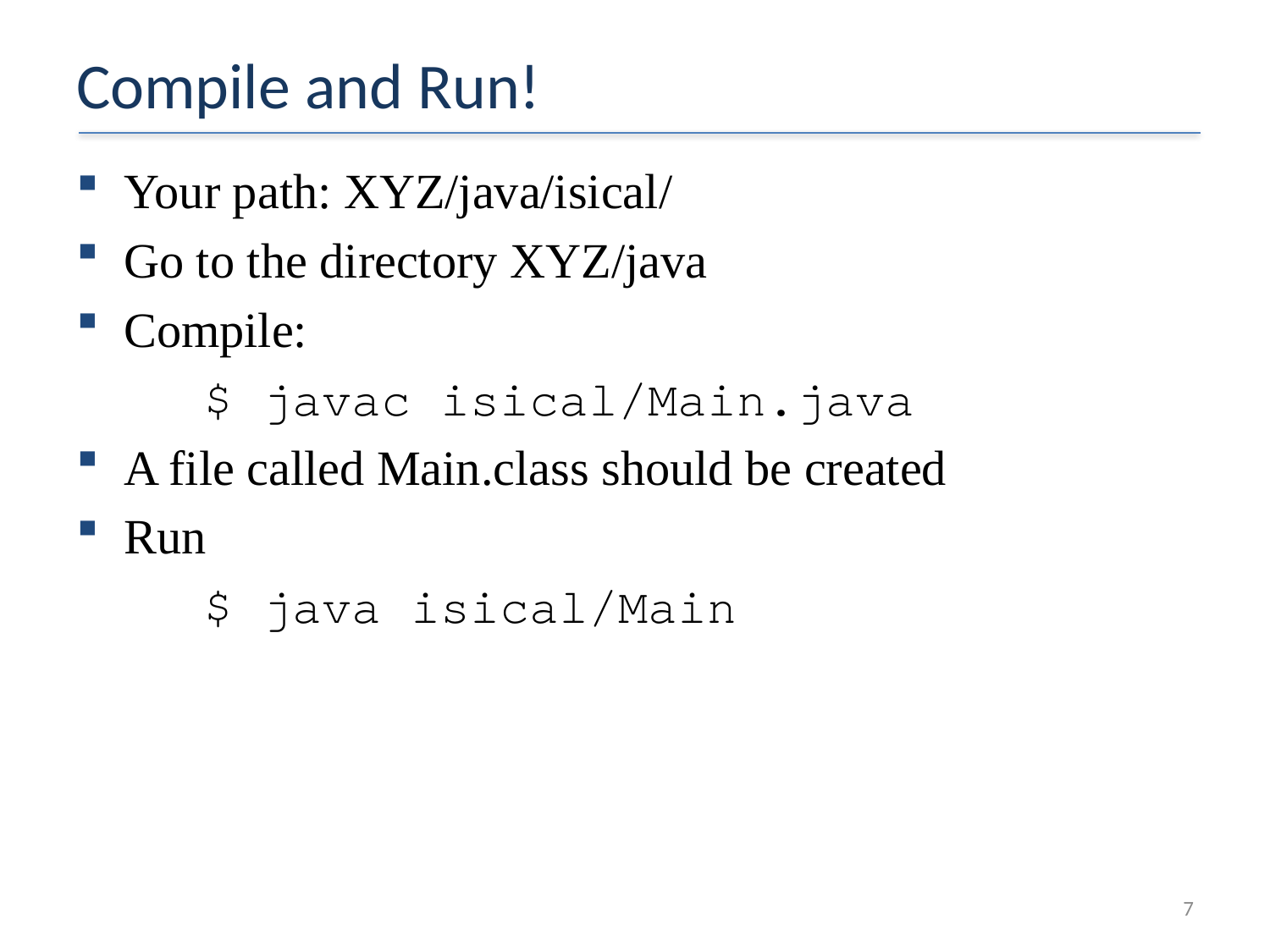

# Compile and Run!
Your path: XYZ/java/isical/
Go to the directory XYZ/java
Compile:
	$ javac isical/Main.java
A file called Main.class should be created
Run
	$ java isical/Main
7